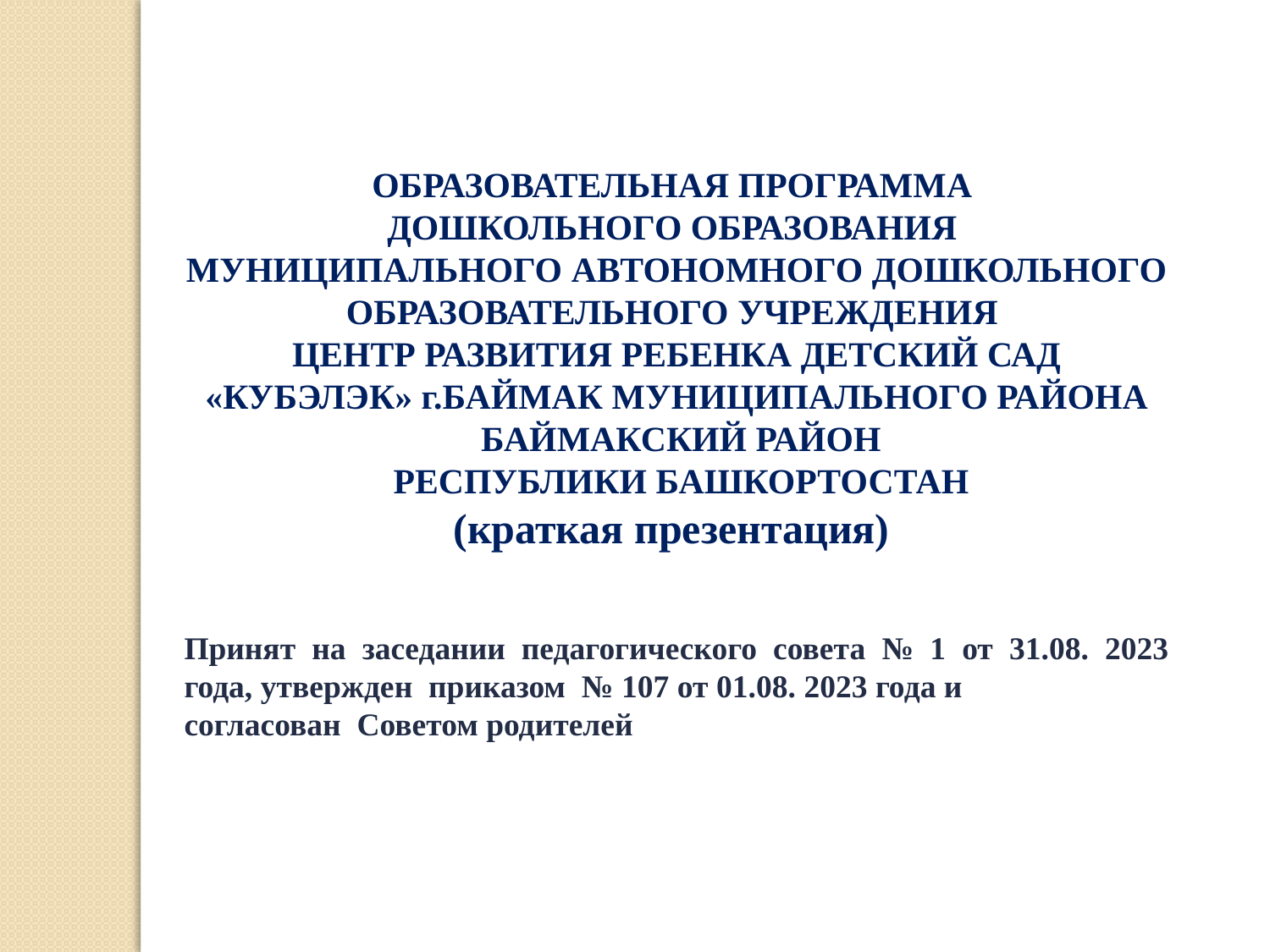

ОБРАЗОВАТЕЛЬНАЯ ПРОГРАММА
ДОШКОЛЬНОГО ОБРАЗОВАНИЯ
МУНИЦИПАЛЬНОГО АВТОНОМНОГО ДОШКОЛЬНОГО ОБРАЗОВАТЕЛЬНОГО УЧРЕЖДЕНИЯ
ЦЕНТР РАЗВИТИЯ РЕБЕНКА ДЕТСКИЙ САД «КУБЭЛЭК» г.БАЙМАК МУНИЦИПАЛЬНОГО РАЙОНА
 БАЙМАКСКИЙ РАЙОН
 РЕСПУБЛИКИ БАШКОРТОСТАН
(краткая презентация)

Принят на заседании педагогического совета № 1 от 31.08. 2023 года, утвержден  приказом  № 107 от 01.08. 2023 года и
согласован  Советом родителей